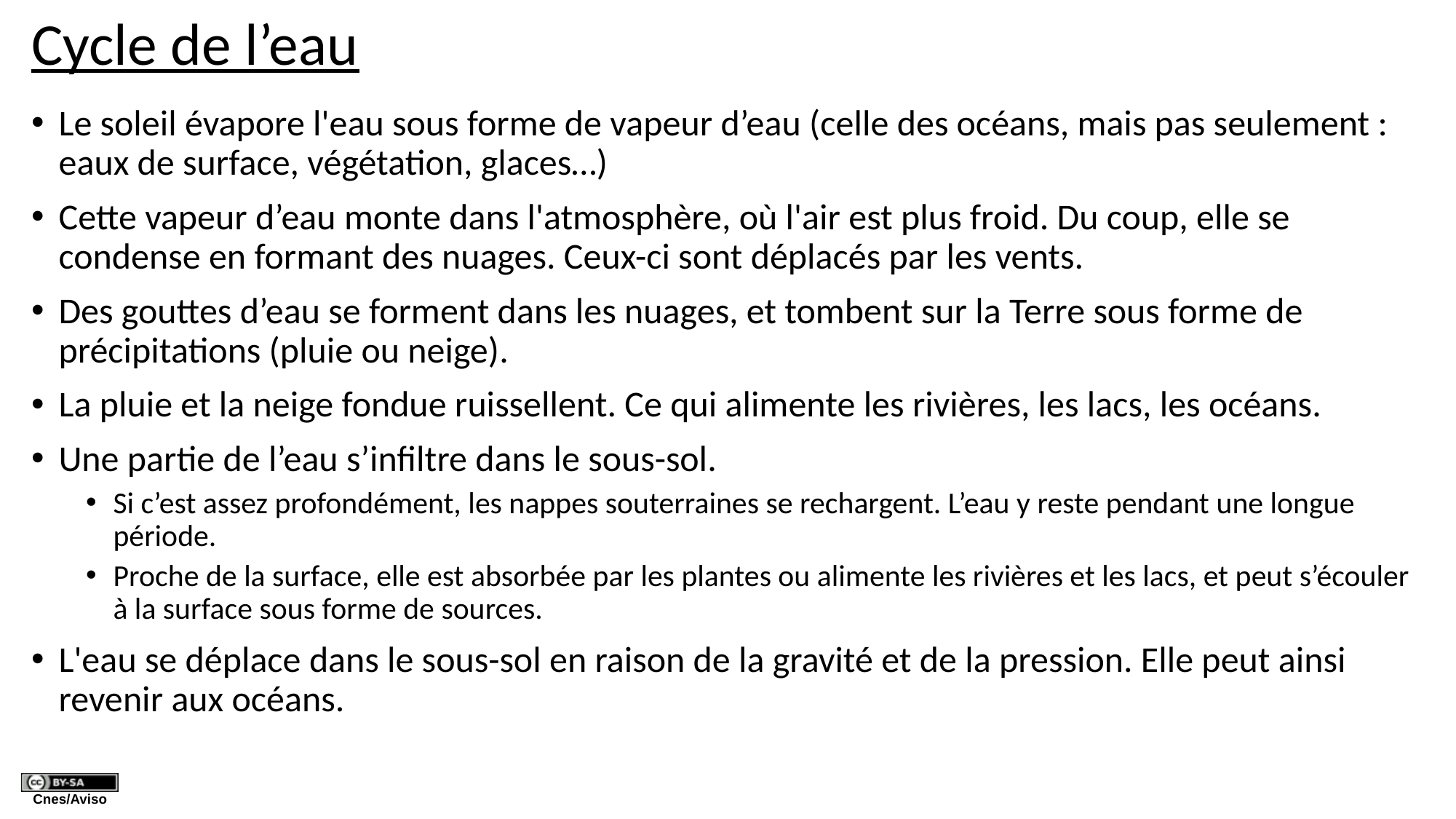

# Cycle de l’eau
Le soleil évapore l'eau sous forme de vapeur d’eau (celle des océans, mais pas seulement : eaux de surface, végétation, glaces…)
Cette vapeur d’eau monte dans l'atmosphère, où l'air est plus froid. Du coup, elle se condense en formant des nuages. Ceux-ci sont déplacés par les vents.
Des gouttes d’eau se forment dans les nuages, et tombent sur la Terre sous forme de précipitations (pluie ou neige).
La pluie et la neige fondue ruissellent. Ce qui alimente les rivières, les lacs, les océans.
Une partie de l’eau s’infiltre dans le sous-sol.
Si c’est assez profondément, les nappes souterraines se rechargent. L’eau y reste pendant une longue période.
Proche de la surface, elle est absorbée par les plantes ou alimente les rivières et les lacs, et peut s’écouler à la surface sous forme de sources.
L'eau se déplace dans le sous-sol en raison de la gravité et de la pression. Elle peut ainsi revenir aux océans.